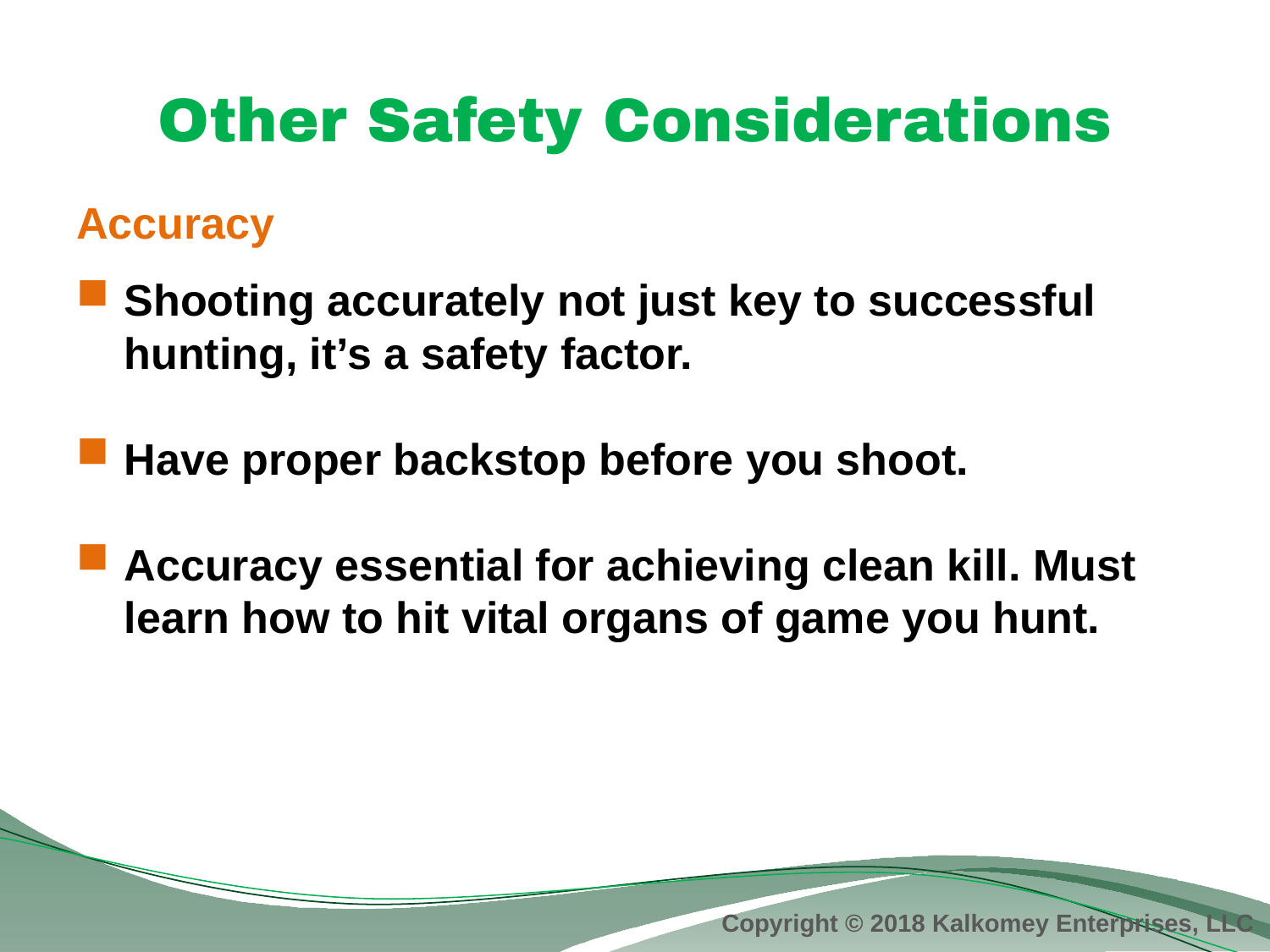

# Other Safety Considerations
Accuracy
Shooting accurately not just key to successful hunting, it’s a safety factor.
Have proper backstop before you shoot.
Accuracy essential for achieving clean kill. Must learn how to hit vital organs of game you hunt.